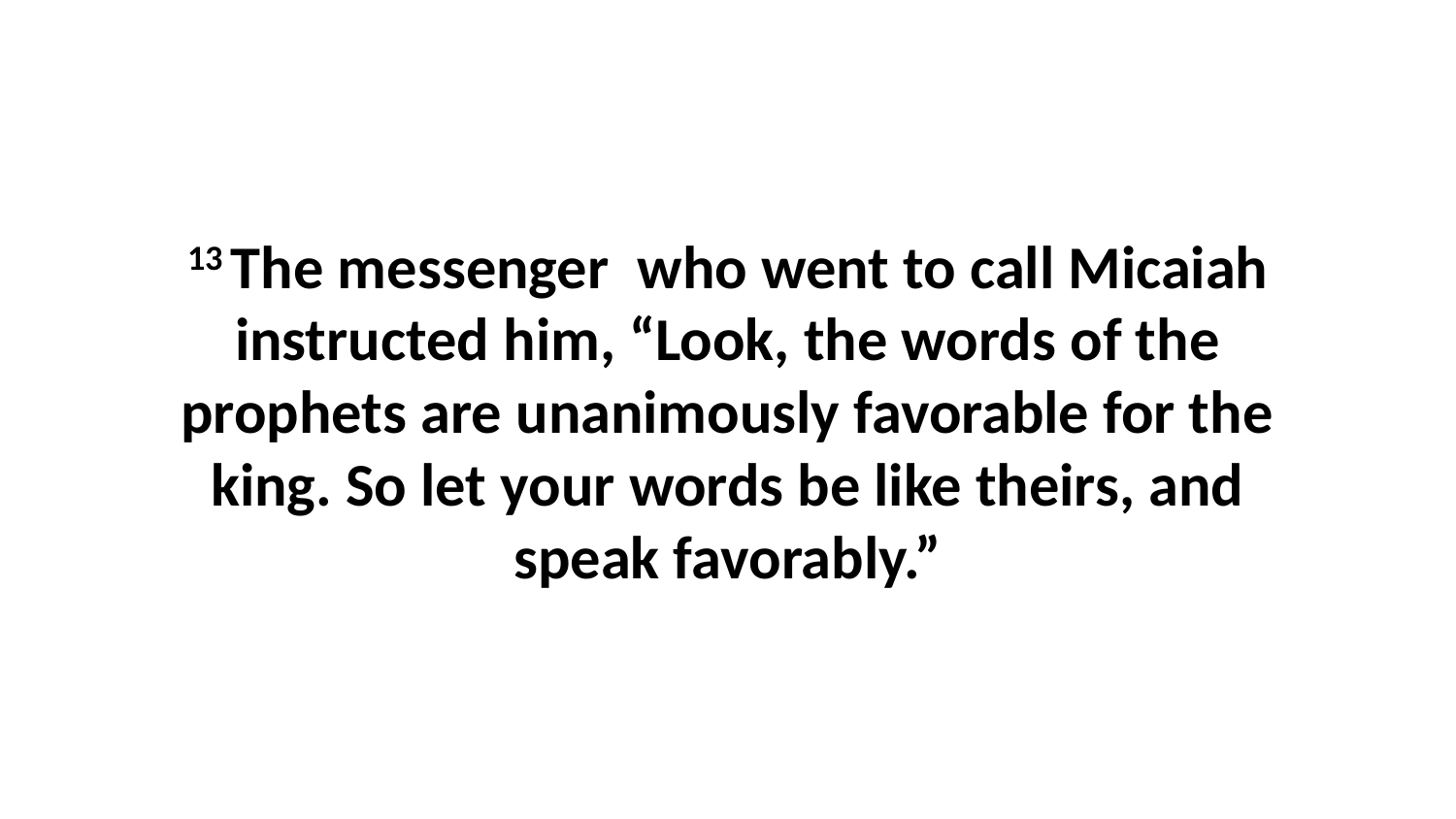

13 The messenger  who went to call Micaiah instructed him, “Look, the words of the prophets are unanimously favorable for the king. So let your words be like theirs, and speak favorably.”